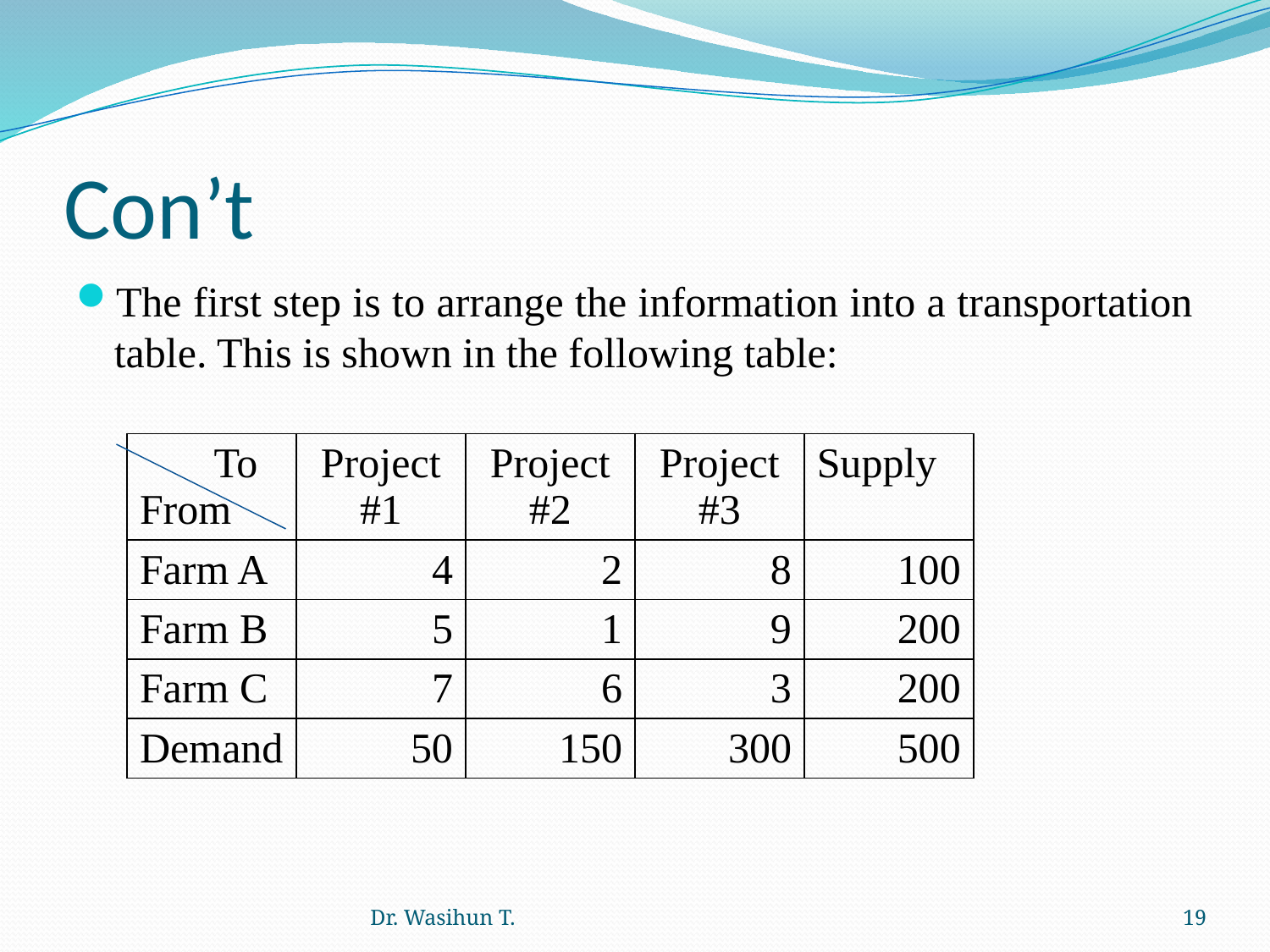

# Con’t
The first step is to arrange the information into a transportation table. This is shown in the following table:

| To From | Project #1 | Project #2 | Project #3 | Supply |
| --- | --- | --- | --- | --- |
| Farm A | 4 | 2 | 8 | 100 |
| Farm B | 5 | 1 | 9 | 200 |
| Farm C | 7 | 6 | 3 | 200 |
| Demand | 50 | 150 | 300 | 500 |
Dr. Wasihun T.
19